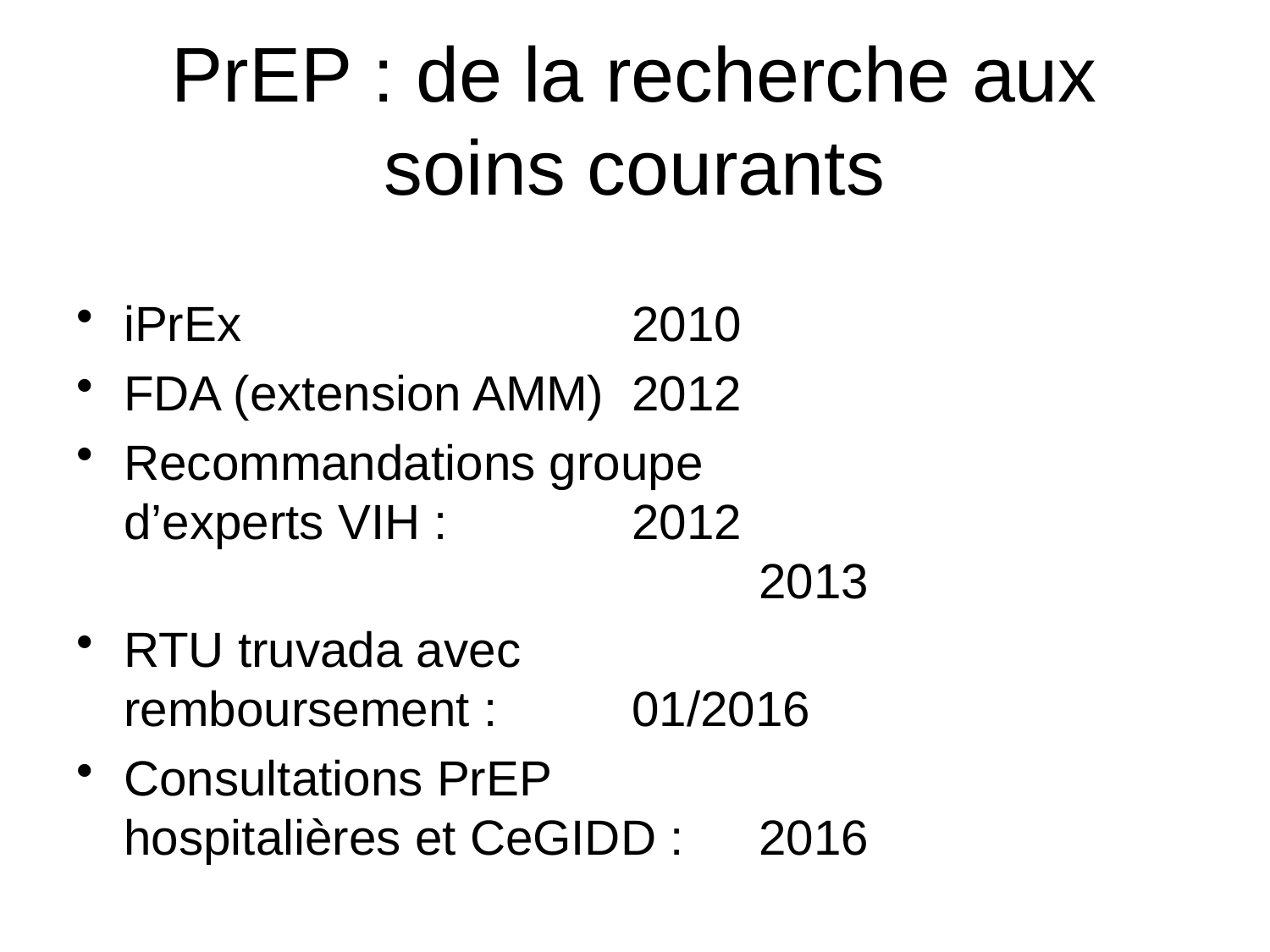

# PrEP : de la recherche aux soins courants
iPrEx				2010
FDA (extension AMM)	2012
Recommandations groupe
d’experts VIH : 		2012
					2013
RTU truvada avec
remboursement :		01/2016
Consultations PrEP
hospitalières et CeGIDD :	2016